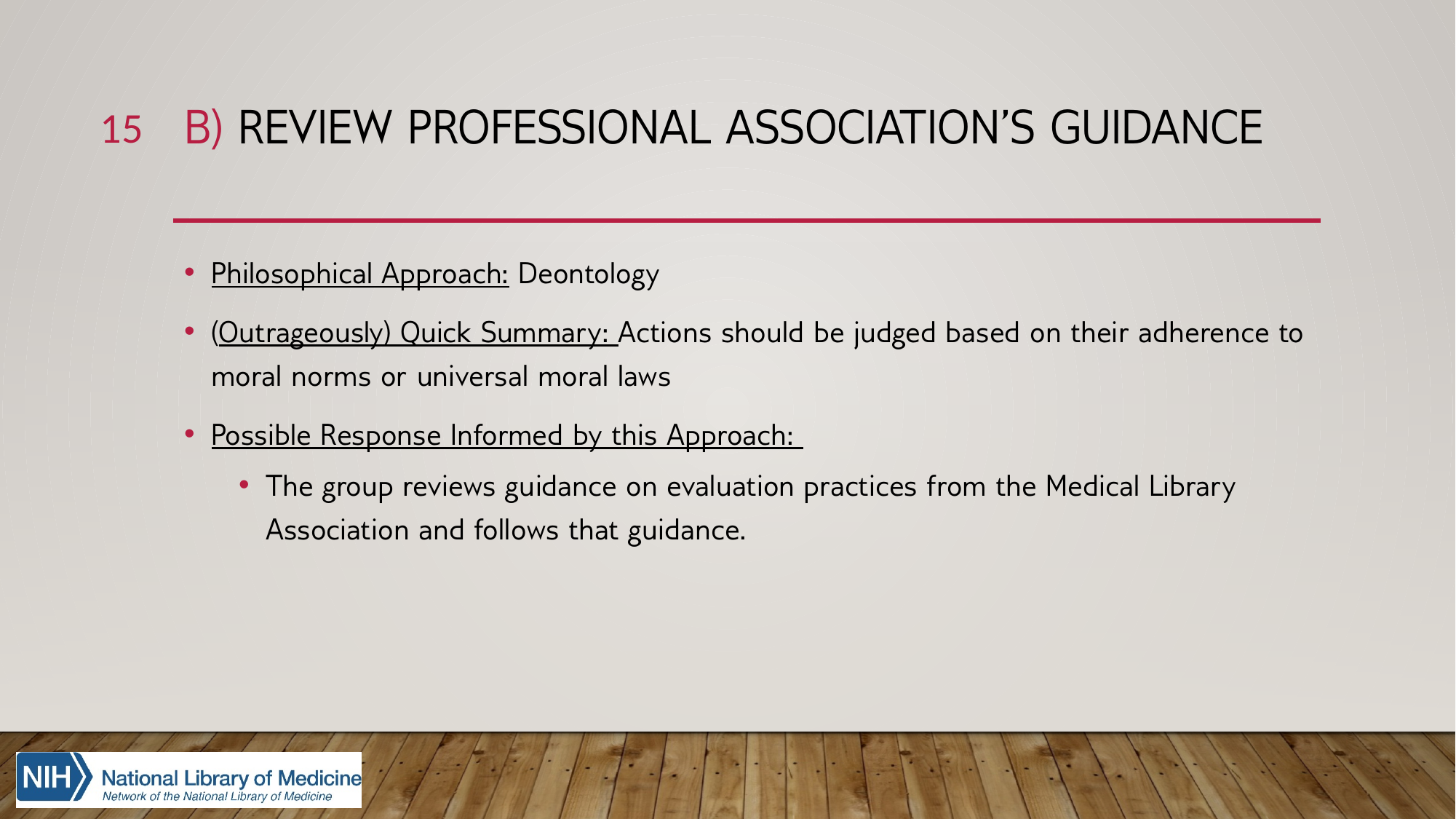

15
# B) Review Professional Association’s Guidance
Philosophical Approach: Deontology
(Outrageously) Quick Summary: Actions should be judged based on their adherence to moral norms or universal moral laws
Possible Response Informed by this Approach:
The group reviews guidance on evaluation practices from the Medical Library Association and follows that guidance.